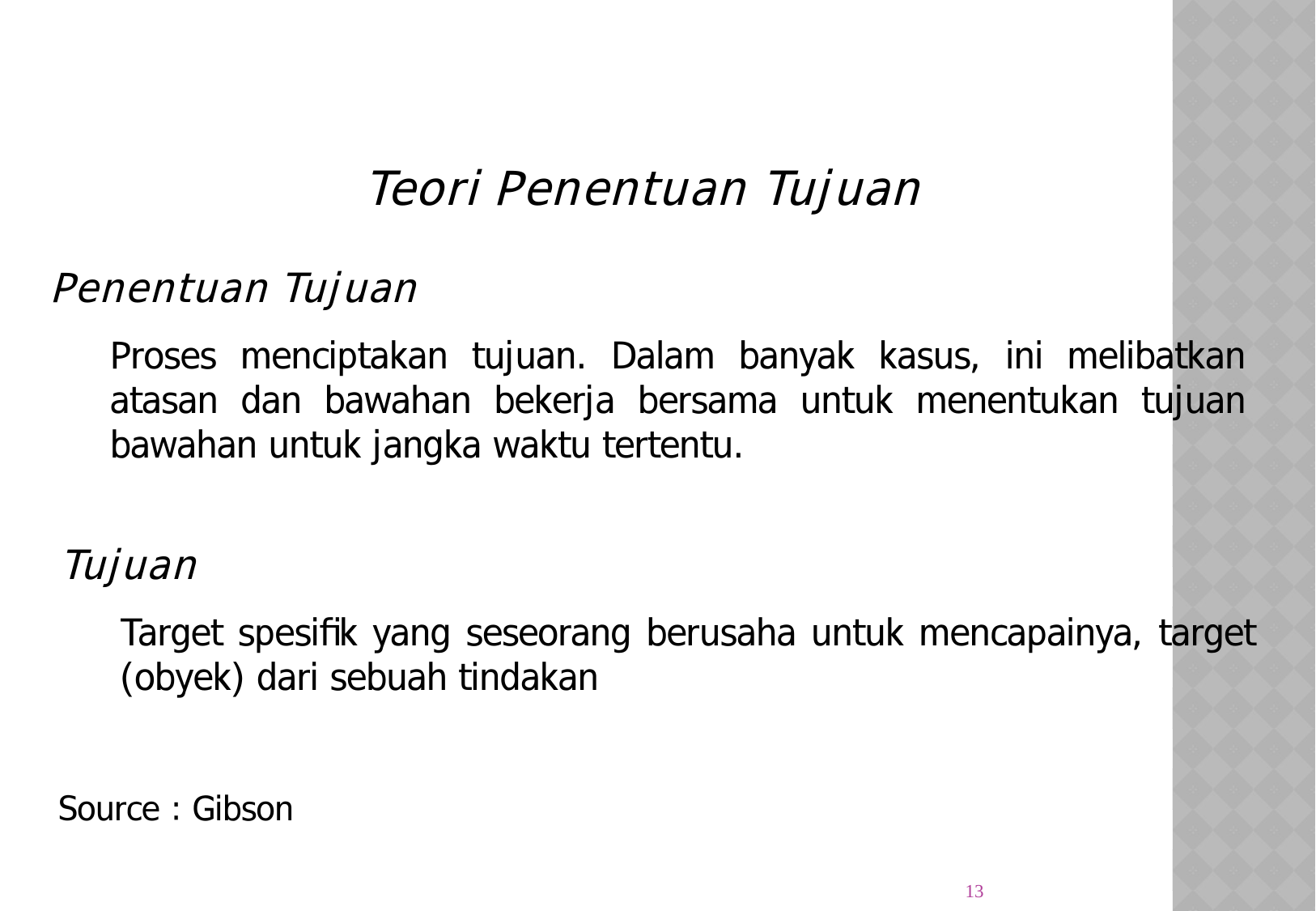

Teori Penentuan Tujuan
Penentuan Tujuan
Proses menciptakan tujuan. Dalam banyak kasus, ini melibatkan atasan dan bawahan bekerja bersama untuk menentukan tujuan bawahan untuk jangka waktu tertentu.
Tujuan
Target spesifik yang seseorang berusaha untuk mencapainya, target (obyek) dari sebuah tindakan
Source : Gibson
13